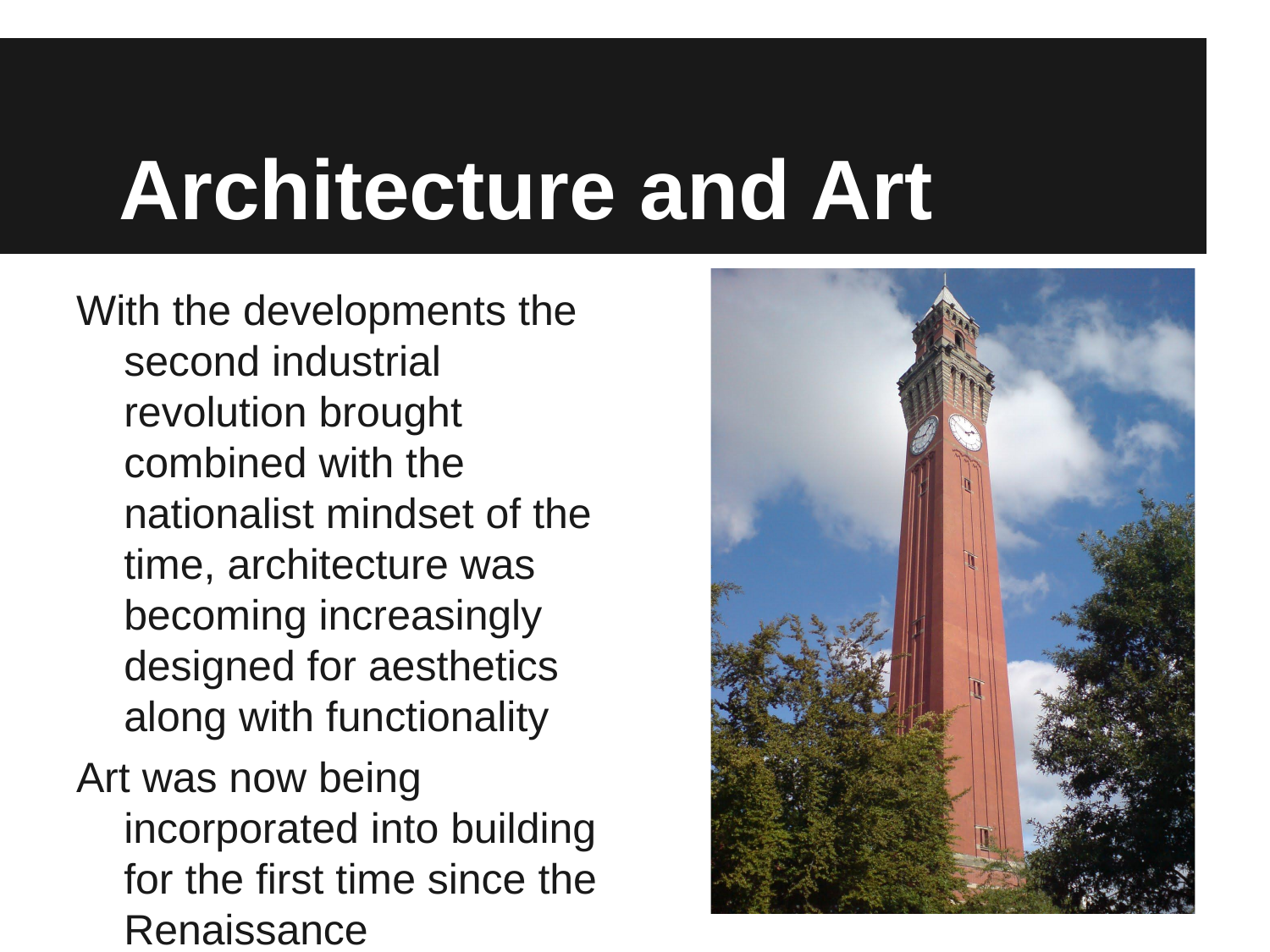

# Architecture and Art

With the developments the second industrial revolution brought combined with the nationalist mindset of the time, architecture was becoming increasingly designed for aesthetics along with functionality
Art was now being incorporated into building for the first time since the Renaissance